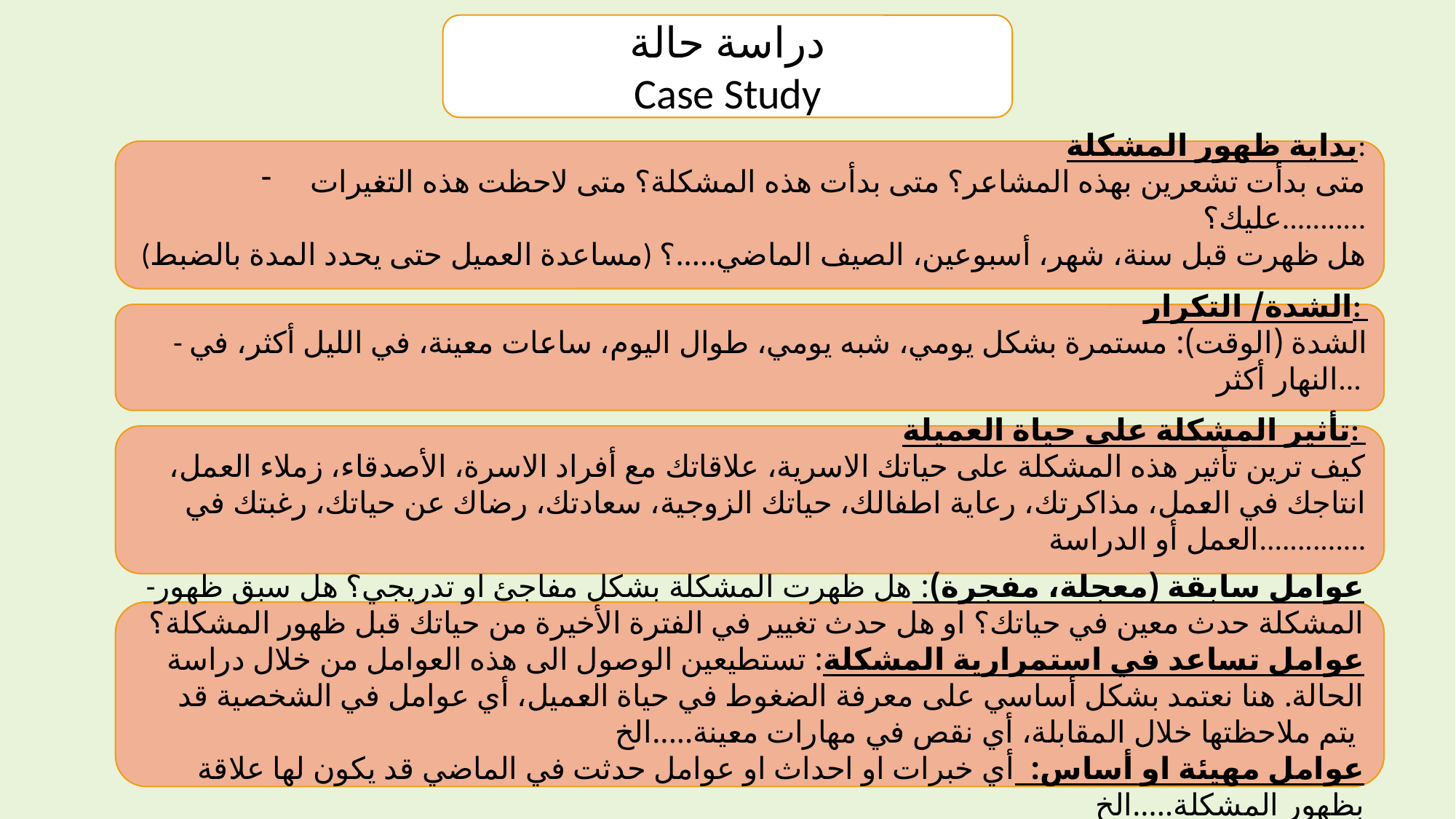

دراسة حالة
Case Study
بداية ظهور المشكلة:
 متى بدأت تشعرين بهذه المشاعر؟ متى بدأت هذه المشكلة؟ متى لاحظت هذه التغيرات عليك؟...........
(مساعدة العميل حتى يحدد المدة بالضبط) هل ظهرت قبل سنة، شهر، أسبوعين، الصيف الماضي.....؟

الشدة/ التكرار:
- الشدة (الوقت): مستمرة بشكل يومي، شبه يومي، طوال اليوم، ساعات معينة، في الليل أكثر، في النهار أكثر...

تأثير المشكلة على حياة العميلة:
كيف ترين تأثير هذه المشكلة على حياتك الاسرية، علاقاتك مع أفراد الاسرة، الأصدقاء، زملاء العمل، انتاجك في العمل، مذاكرتك، رعاية اطفالك، حياتك الزوجية، سعادتك، رضاك عن حياتك، رغبتك في العمل أو الدراسة..............

-عوامل سابقة (معجلة، مفجرة): هل ظهرت المشكلة بشكل مفاجئ او تدريجي؟ هل سبق ظهور المشكلة حدث معين في حياتك؟ او هل حدث تغيير في الفترة الأخيرة من حياتك قبل ظهور المشكلة؟
عوامل تساعد في استمرارية المشكلة: تستطيعين الوصول الى هذه العوامل من خلال دراسة الحالة. هنا نعتمد بشكل أساسي على معرفة الضغوط في حياة العميل، أي عوامل في الشخصية قد يتم ملاحظتها خلال المقابلة، أي نقص في مهارات معينة.....الخ
 عوامل مهيئة او أساس:  أي خبرات او احداث او عوامل حدثت في الماضي قد يكون لها علاقة بظهور المشكلة.....الخ